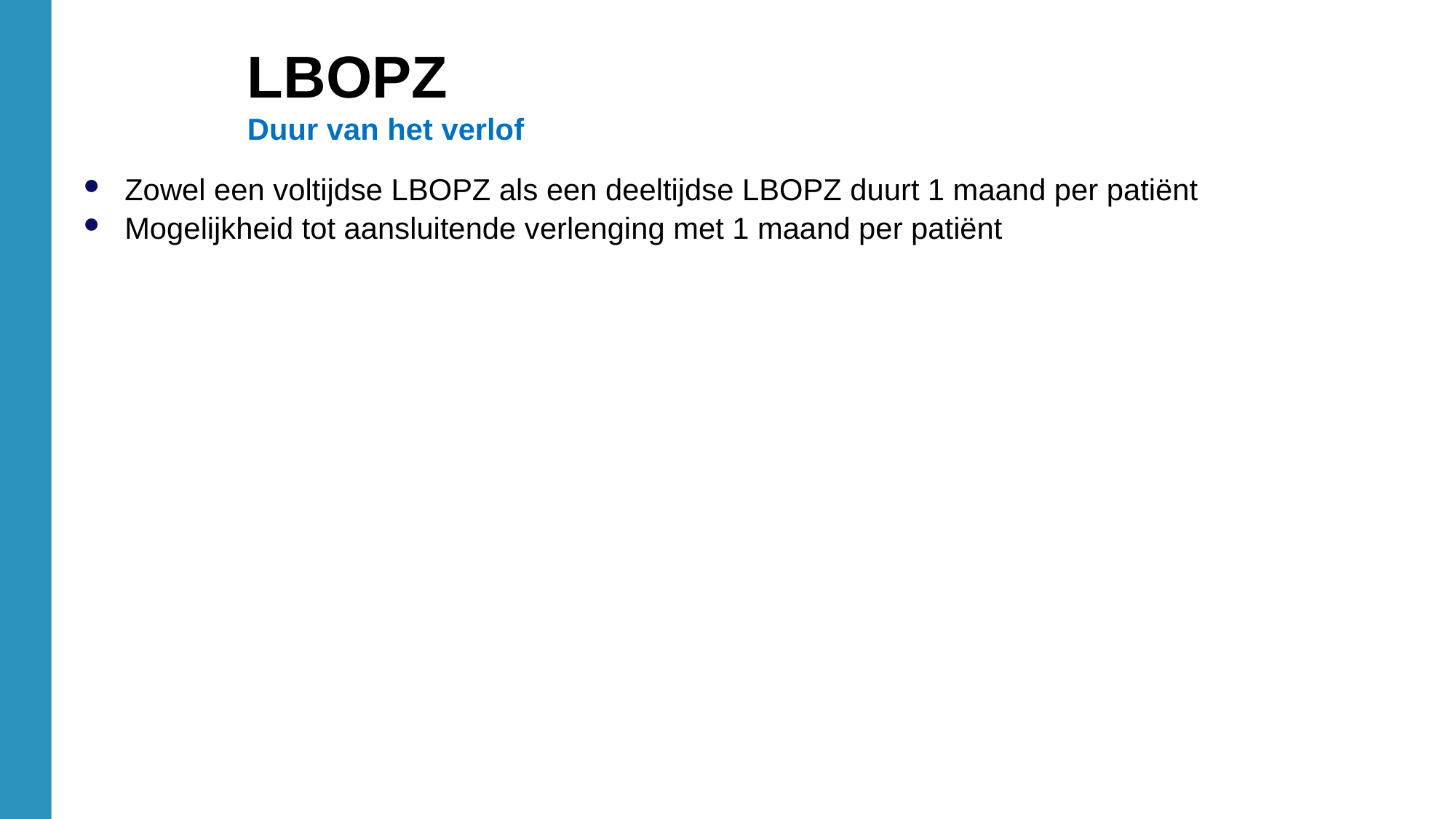

Zowel een voltijdse LBOPZ als een deeltijdse LBOPZ duurt 1 maand per patiënt
Mogelijkheid tot aansluitende verlenging met 1 maand per patiënt

LBOPZ
Duur van het verlof